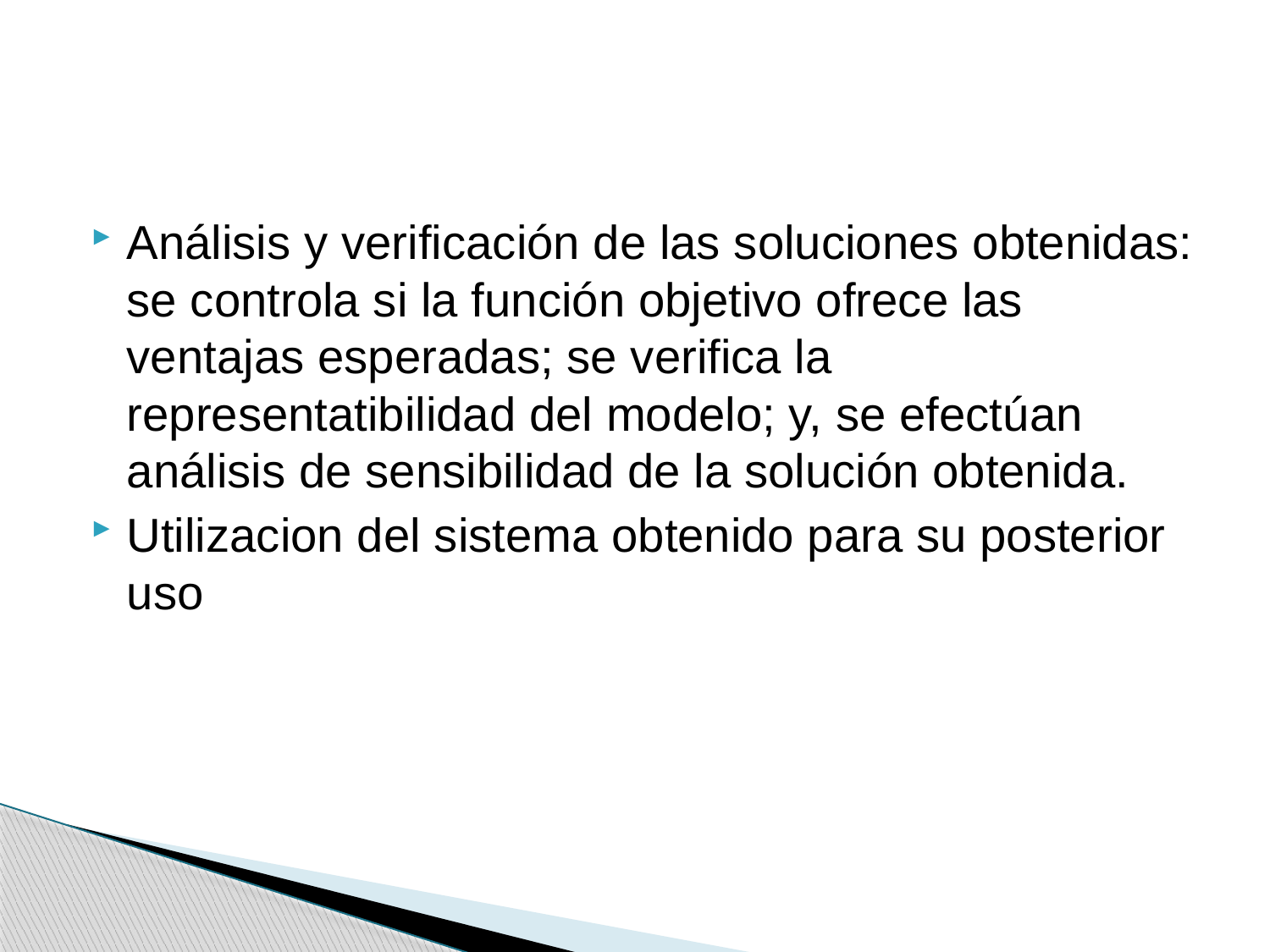

#
Análisis y verificación de las soluciones obtenidas: se controla si la función objetivo ofrece las ventajas esperadas; se verifica la representatibilidad del modelo; y, se efectúan análisis de sensibilidad de la solución obtenida.
Utilizacion del sistema obtenido para su posterior uso